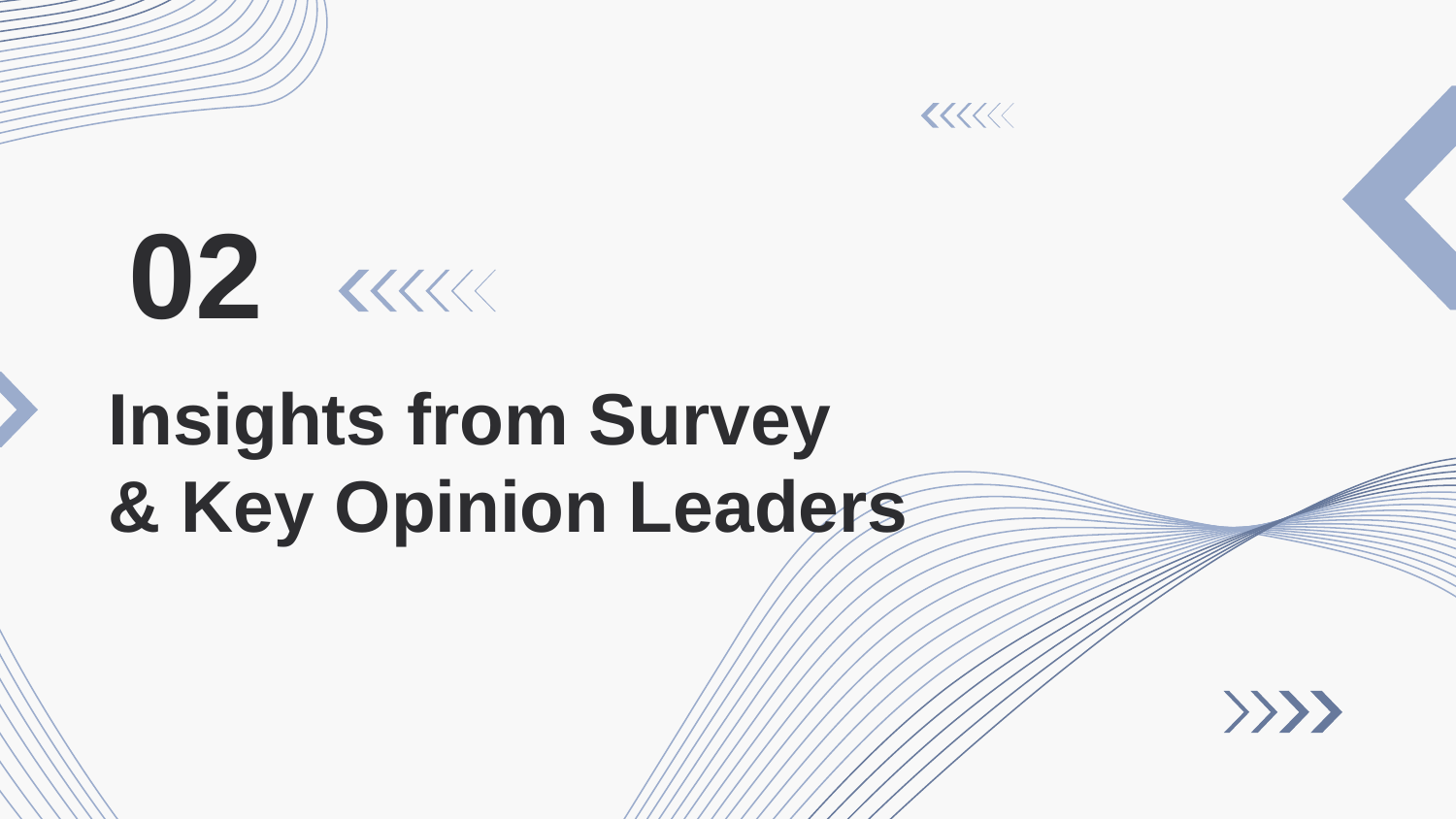

02
# Insights from Survey
& Key Opinion Leaders